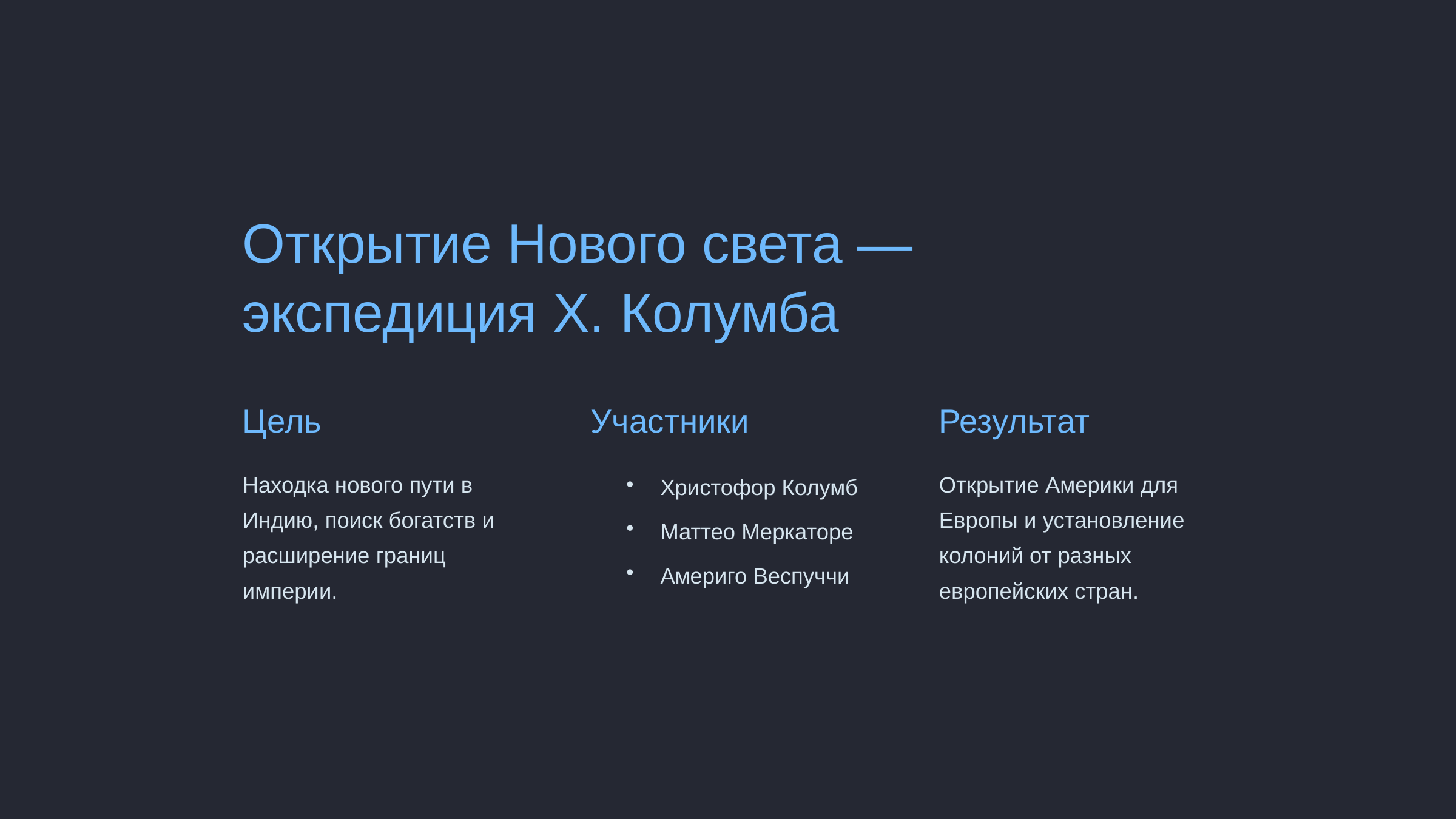

newUROKI.net
Открытие Нового света — экспедиция Х. Колумба
Цель
Участники
Результат
Находка нового пути в Индию, поиск богатств и расширение границ империи.
Открытие Америки для Европы и установление колоний от разных европейских стран.
Христофор Колумб
Маттео Меркаторе
Америго Веспуччи